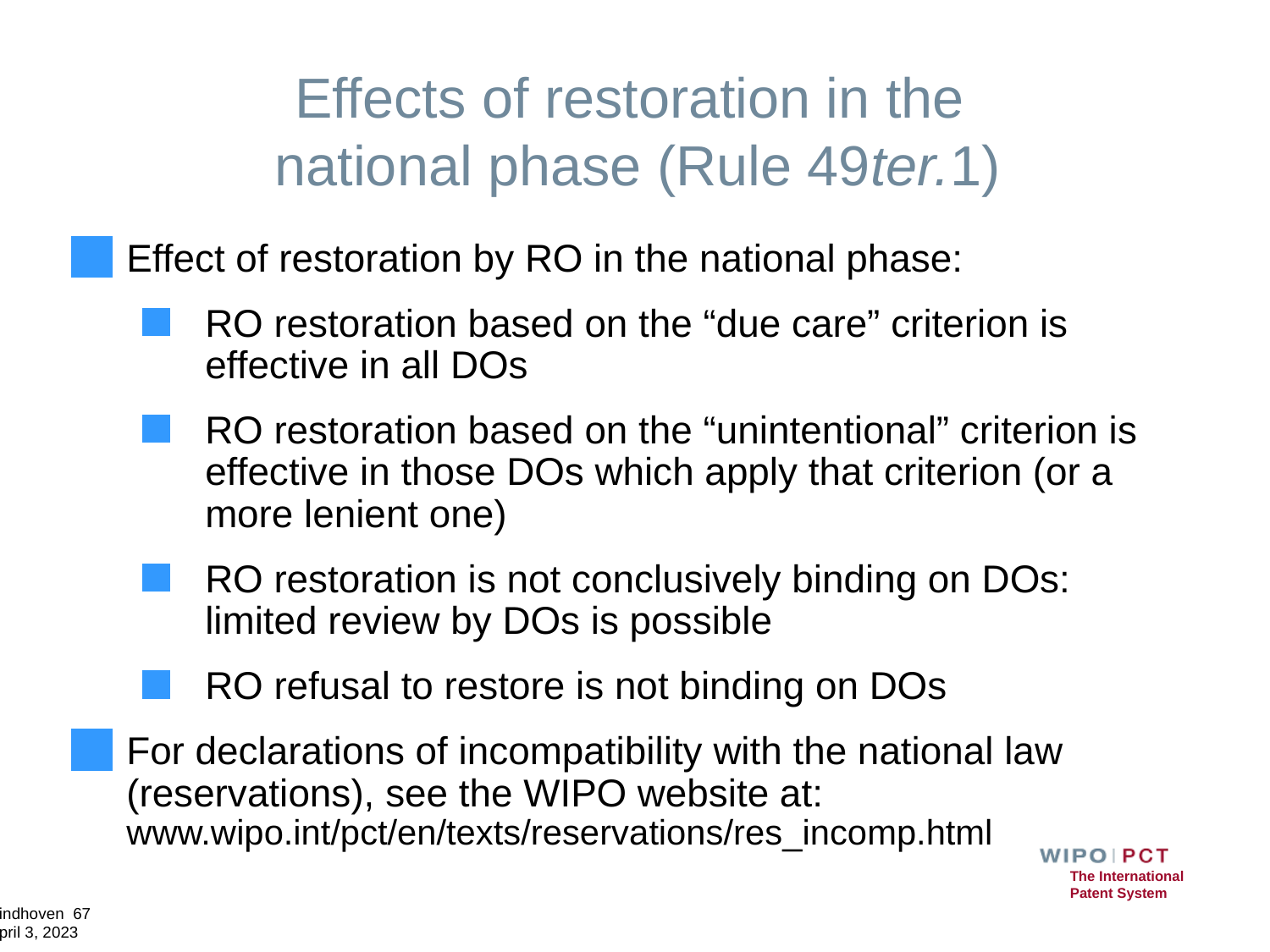

# Effects of restoration in the national phase (Rule 49ter.1)
Effect of restoration by RO in the national phase:
RO restoration based on the “due care” criterion is effective in all DOs
RO restoration based on the “unintentional” criterion is effective in those DOs which apply that criterion (or a more lenient one)
RO restoration is not conclusively binding on DOs:  limited review by DOs is possible
RO refusal to restore is not binding on DOs
For declarations of incompatibility with the national law (reservations), see the WIPO website at: www.wipo.int/pct/en/texts/reservations/res_incomp.html